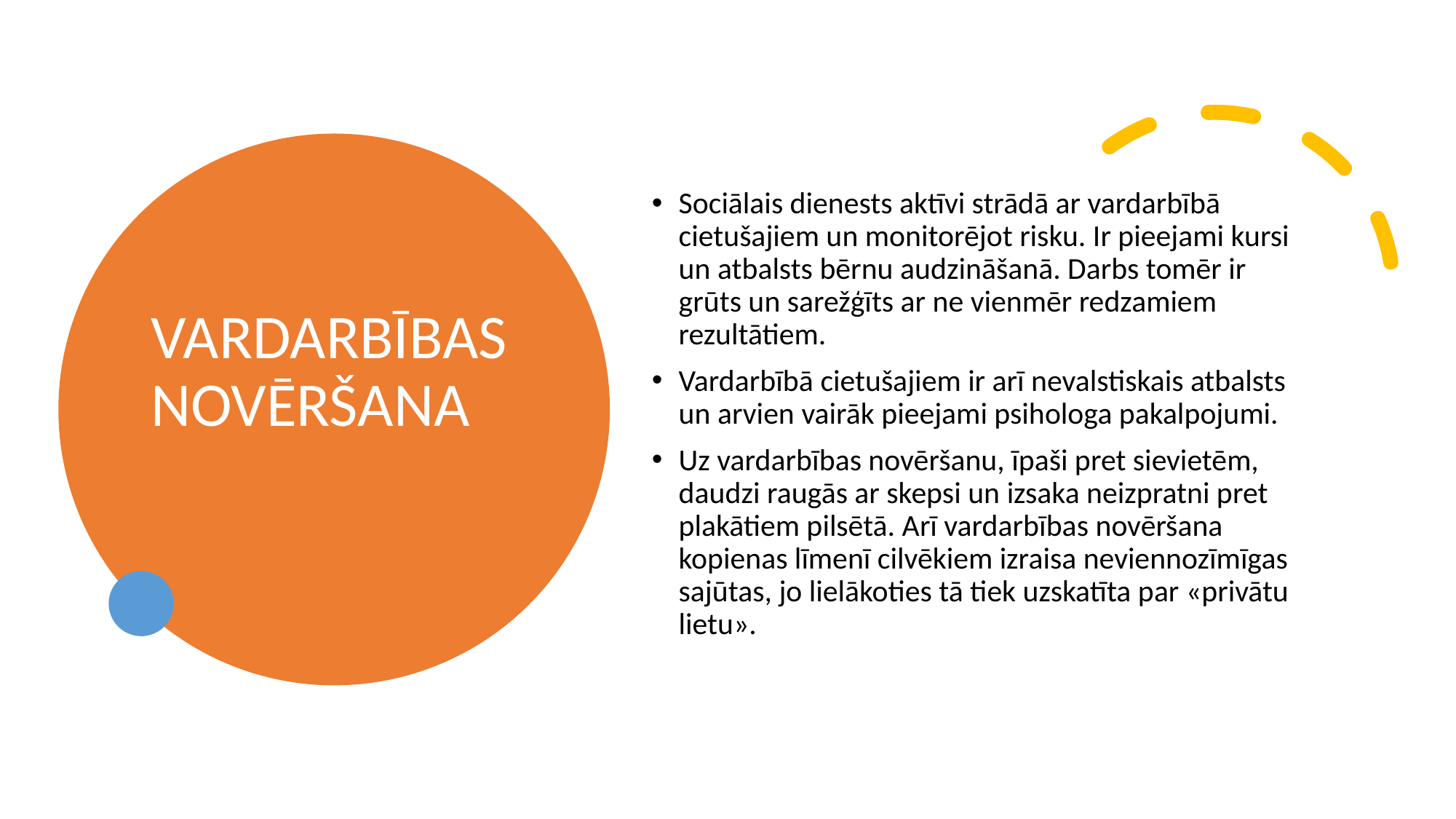

# Vardarbības novēršana
Sociālais dienests aktīvi strādā ar vardarbībā cietušajiem un monitorējot risku. Ir pieejami kursi un atbalsts bērnu audzināšanā. Darbs tomēr ir grūts un sarežģīts ar ne vienmēr redzamiem rezultātiem.
Vardarbībā cietušajiem ir arī nevalstiskais atbalsts un arvien vairāk pieejami psihologa pakalpojumi.
Uz vardarbības novēršanu, īpaši pret sievietēm, daudzi raugās ar skepsi un izsaka neizpratni pret plakātiem pilsētā. Arī vardarbības novēršana kopienas līmenī cilvēkiem izraisa neviennozīmīgas sajūtas, jo lielākoties tā tiek uzskatīta par «privātu lietu».